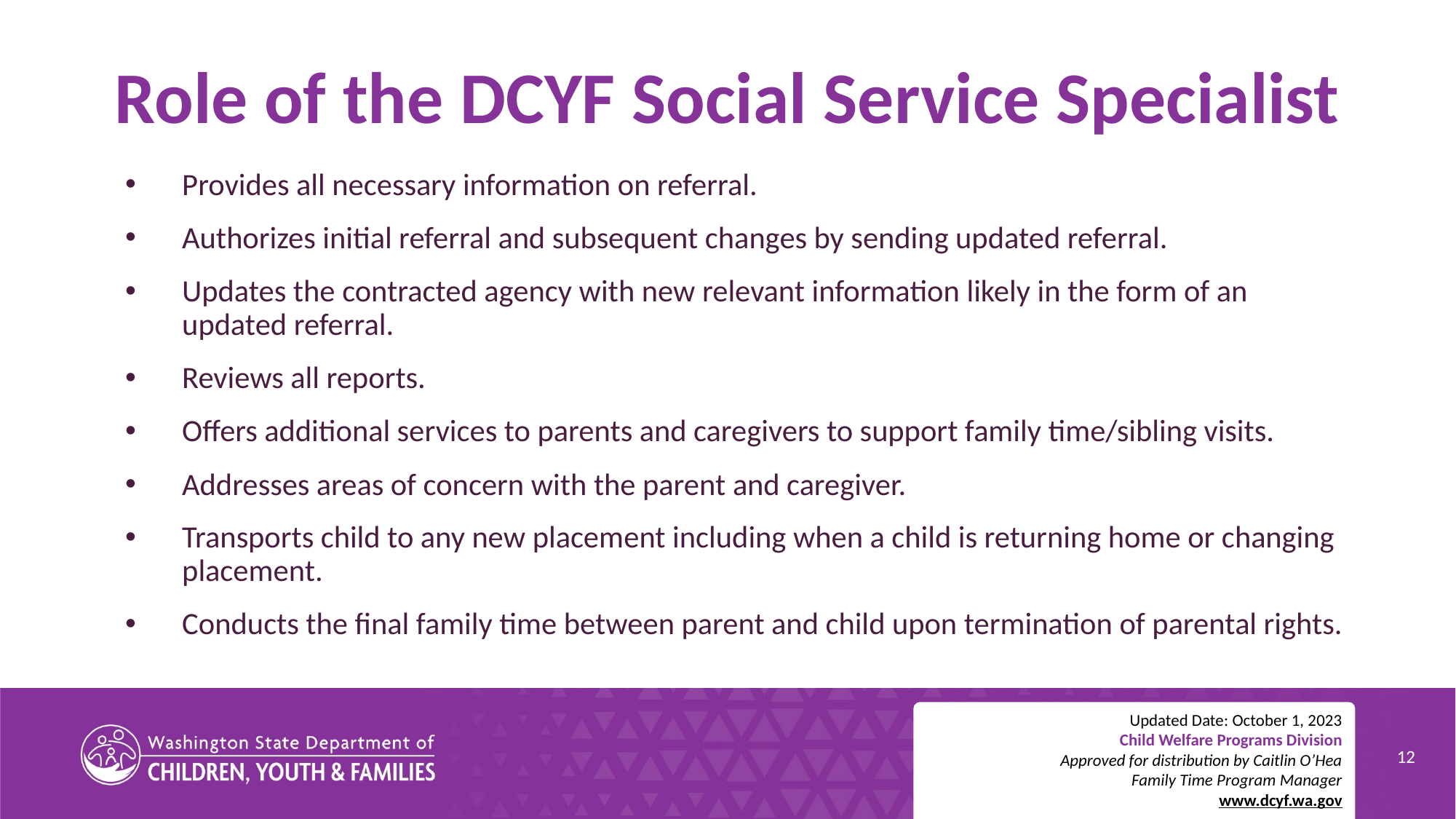

# Role of the DCYF Social Service Specialist
Provides all necessary information on referral.
Authorizes initial referral and subsequent changes by sending updated referral.
Updates the contracted agency with new relevant information likely in the form of an updated referral.
Reviews all reports.
Offers additional services to parents and caregivers to support family time/sibling visits.
Addresses areas of concern with the parent and caregiver.
Transports child to any new placement including when a child is returning home or changing placement.
Conducts the final family time between parent and child upon termination of parental rights.

Updated Date: October 1, 2023
Child Welfare Programs Division
Approved for distribution by Caitlin O’Hea
Family Time Program Manager
www.dcyf.wa.gov